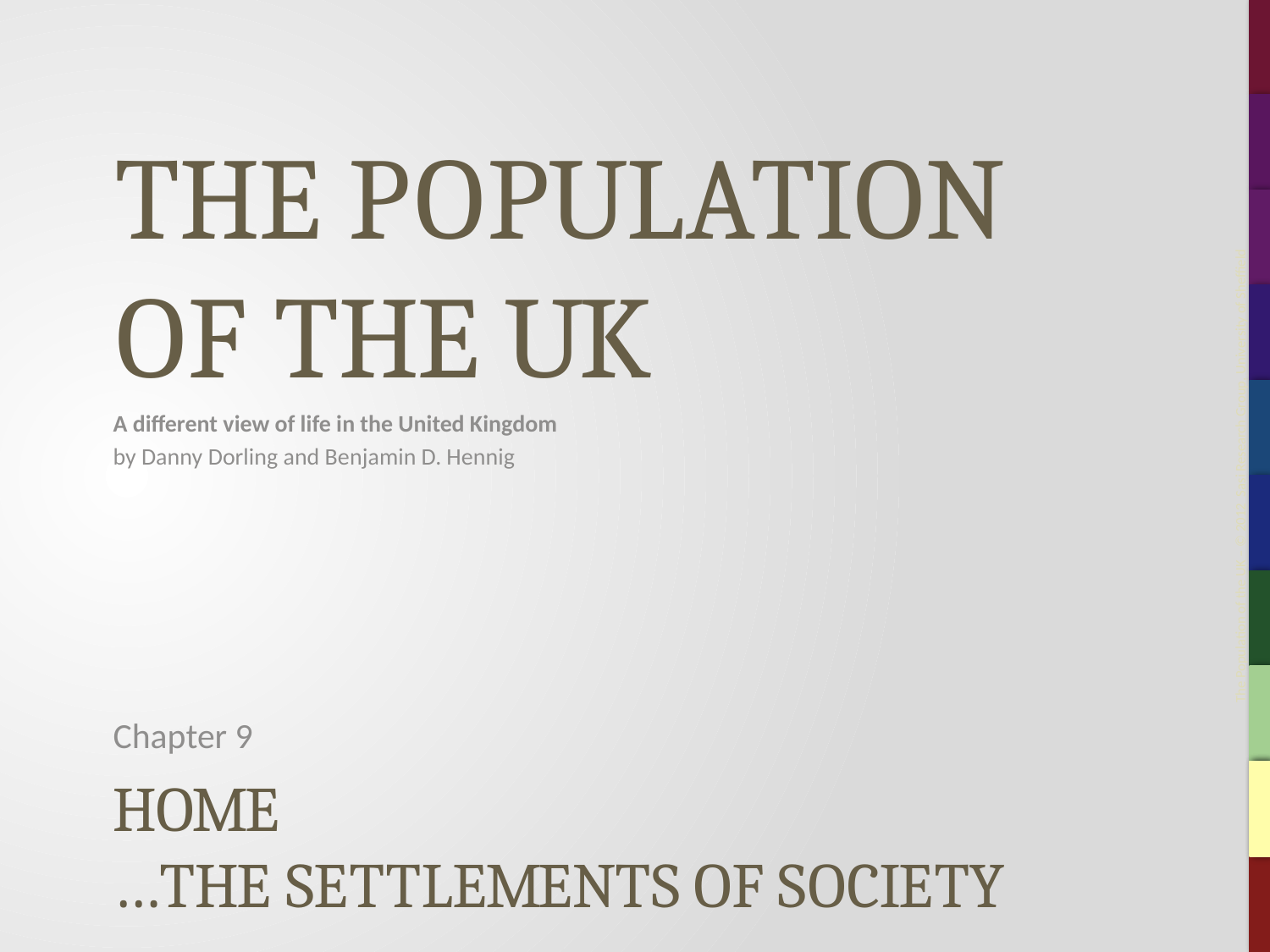

The Population
of the UK
A different view of life in the United Kingdom
by Danny Dorling and Benjamin D. Hennig
Chapter 9
# Home …the settlements of society